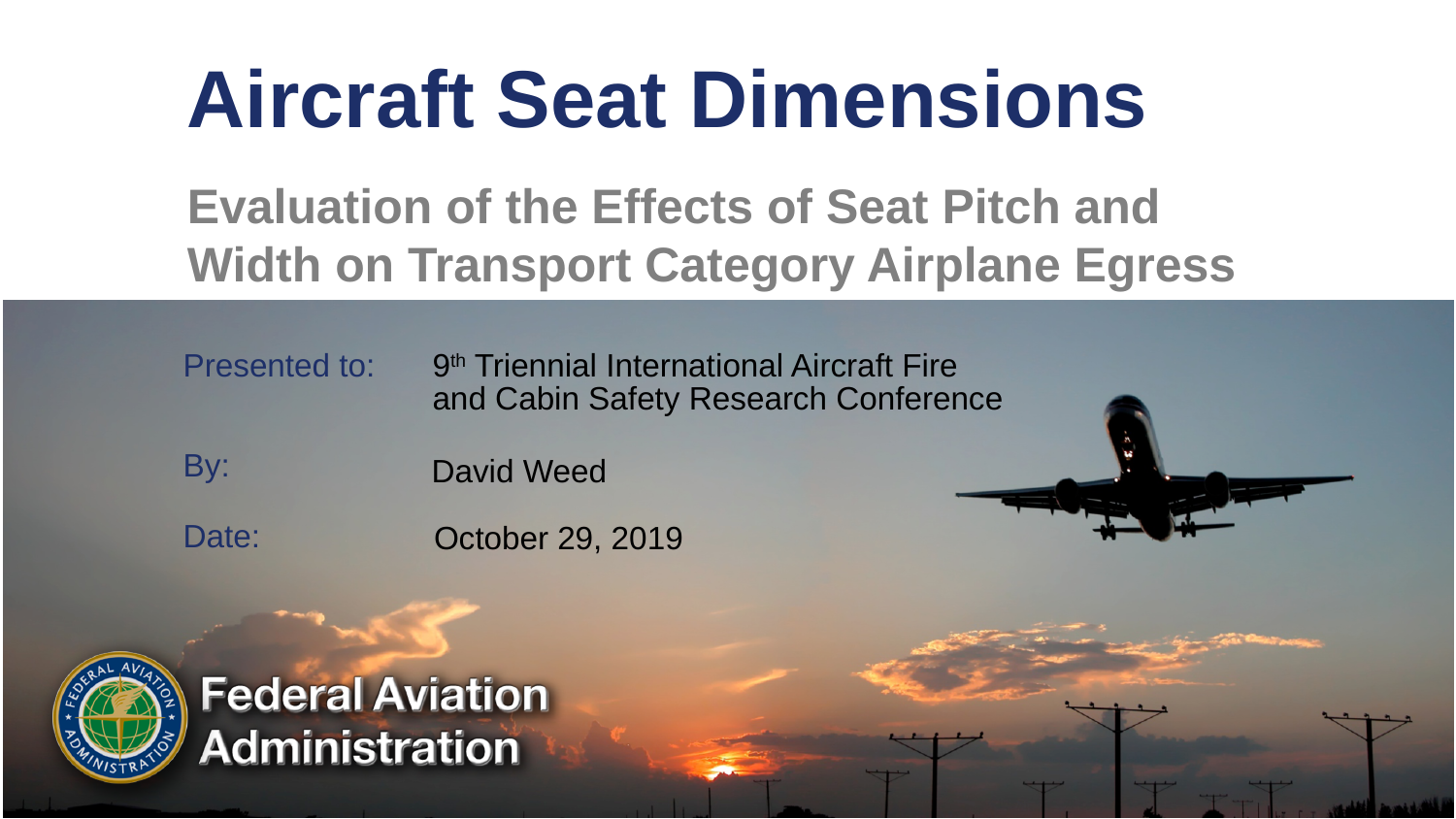

# Aircraft Seat Dimensions
Evaluation of the Effects of Seat Pitch and Width on Transport Category Airplane Egress
9th Triennial International Aircraft Fire and Cabin Safety Research Conference
David Weed
October 29, 2019